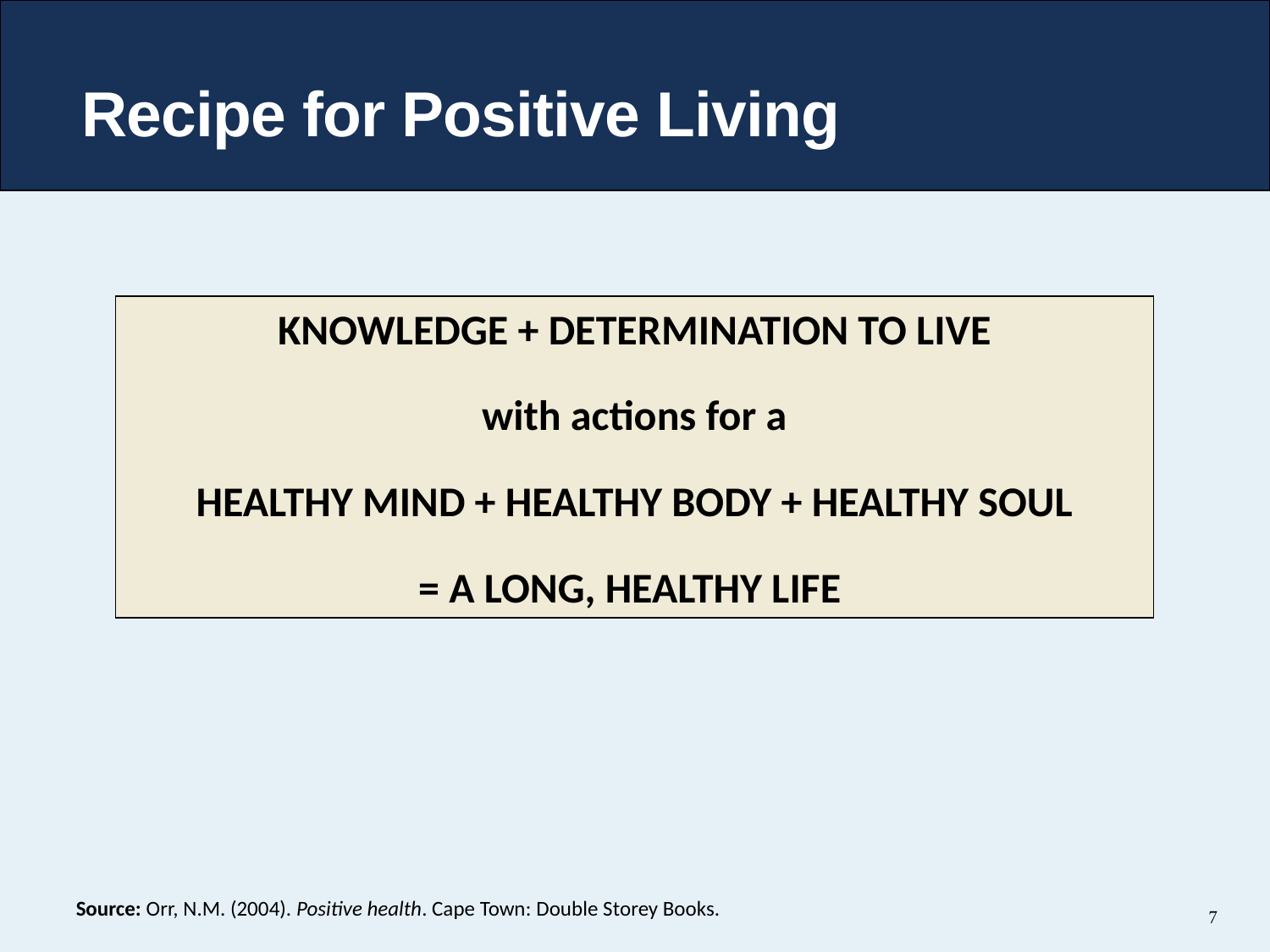

Recipe for Positive Living
KNOWLEDGE + DETERMINATION TO LIVE
with actions for a
HEALTHY MIND + HEALTHY BODY + HEALTHY SOUL
= A LONG, HEALTHY LIFE
Source: Orr, N.M. (2004). Positive health. Cape Town: Double Storey Books.
7